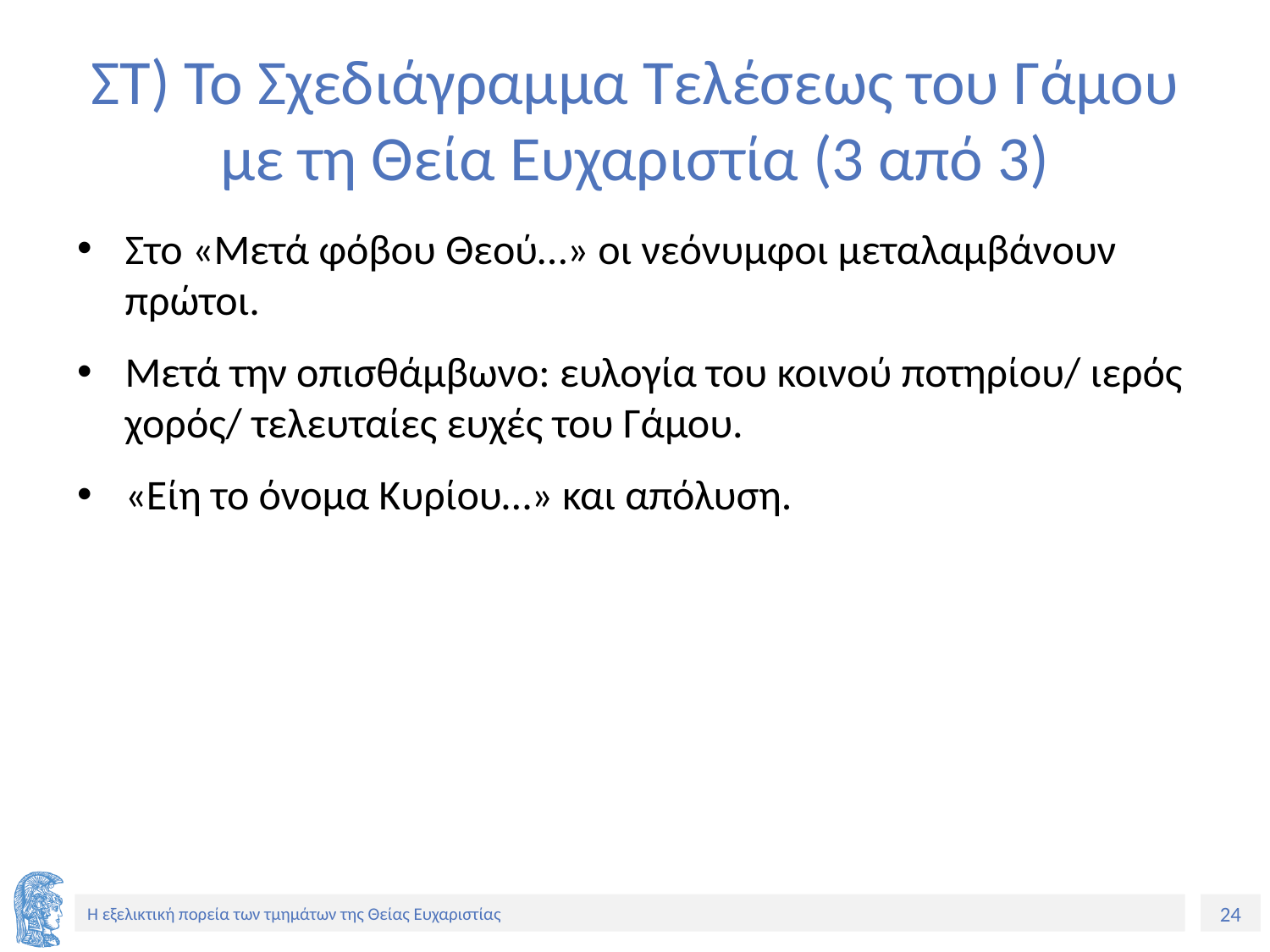

# ΣΤ) Το Σχεδιάγραμμα Τελέσεως του Γάμου με τη Θεία Ευχαριστία (3 από 3)
Στο «Μετά φόβου Θεού…» οι νεόνυμφοι μεταλαμβάνουν πρώτοι.
Μετά την οπισθάμβωνο: ευλογία του κοινού ποτηρίου/ ιερός χορός/ τελευταίες ευχές του Γάμου.
«Είη το όνομα Κυρίου…» και απόλυση.